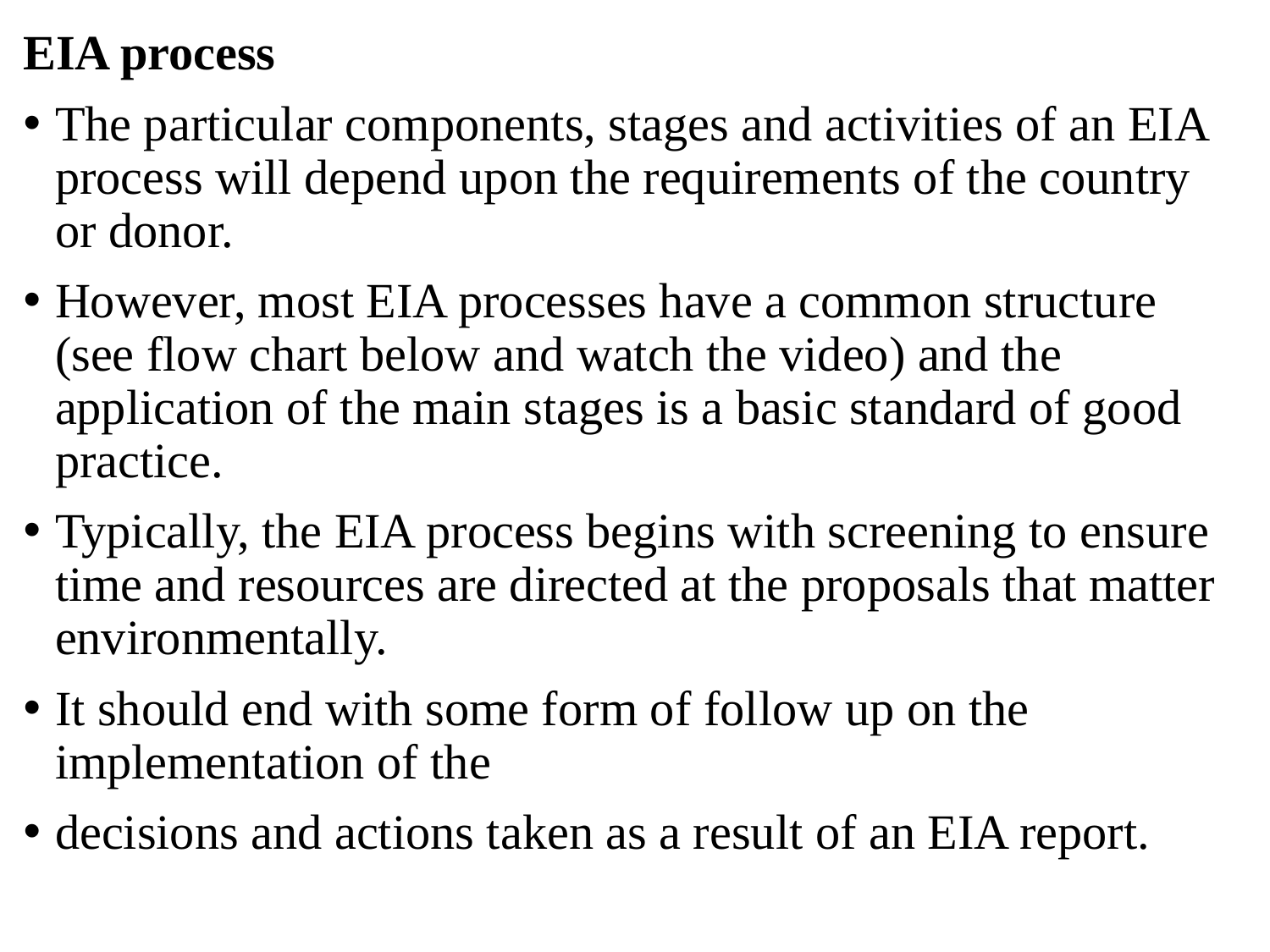

EIA process
The particular components, stages and activities of an EIA process will depend upon the requirements of the country or donor.
However, most EIA processes have a common structure (see flow chart below and watch the video) and the application of the main stages is a basic standard of good practice.
Typically, the EIA process begins with screening to ensure time and resources are directed at the proposals that matter environmentally.
It should end with some form of follow up on the implementation of the
decisions and actions taken as a result of an EIA report.